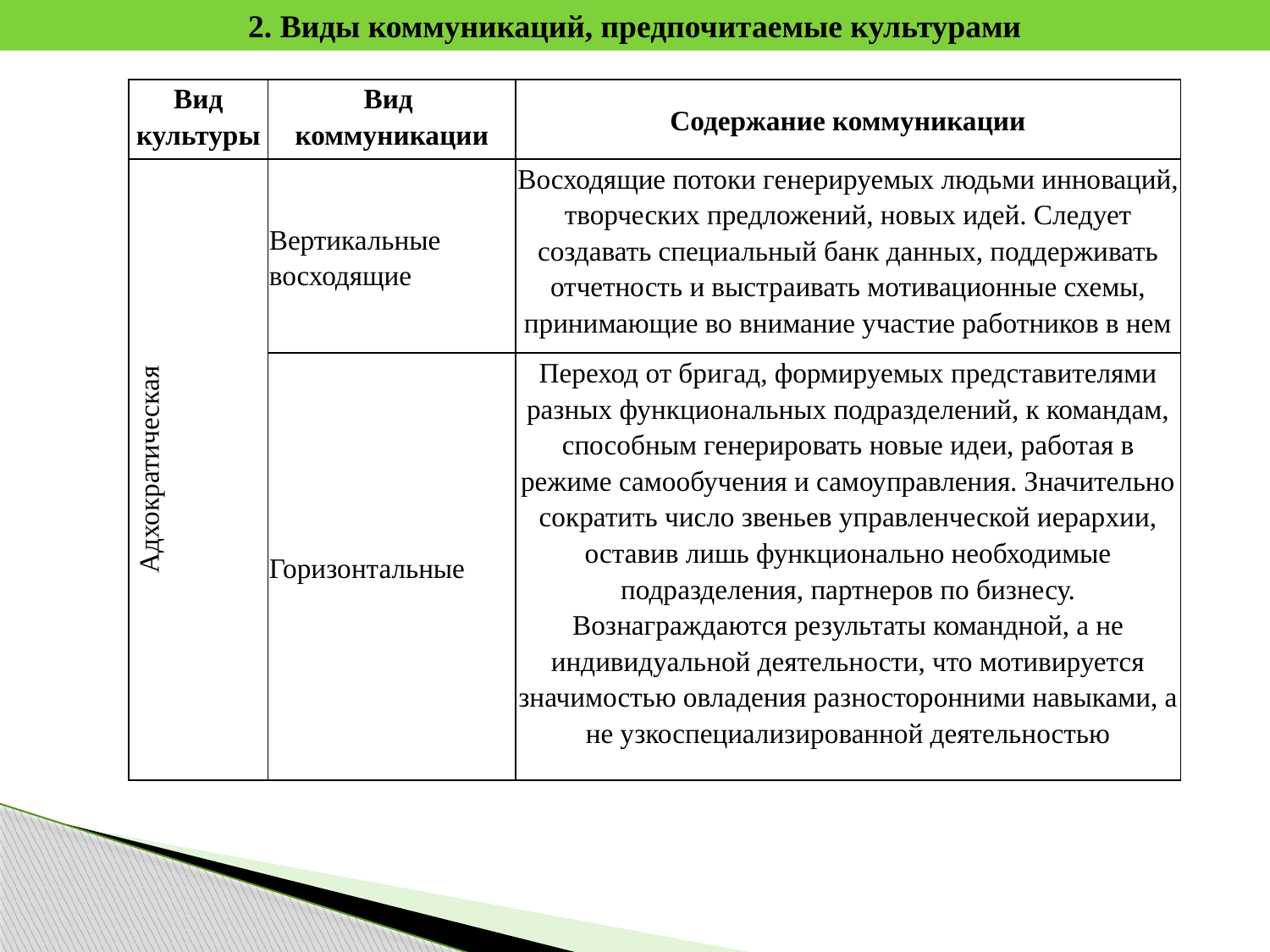

2. Виды коммуникаций, предпочитаемые культурами
| Вид культуры | Вид коммуникации | Содержание коммуникации |
| --- | --- | --- |
| Адхократическая | Вертикальные восходящие | Восходящие потоки генерируемых людьми инноваций, творческих предложений, новых идей. Следует создавать специальный банк данных, поддерживать отчетность и выстраивать мотивационные схемы, принимающие во внимание участие работников в нем |
|  | Горизонтальные | Переход от бригад, формируемых представителями разных функциональных подразделений, к командам, способным генерировать новые идеи, работая в режиме самообучения и самоуправления. Значительно сократить число звеньев управленческой иерархии, оставив лишь функционально необходимые подразделения, партнеров по бизнесу. Вознаграждаются результаты командной, а не индивидуальной деятельности, что мотивируется значимостью овладения разносторонними навыками, а не узкоспециализированной деятельностью |